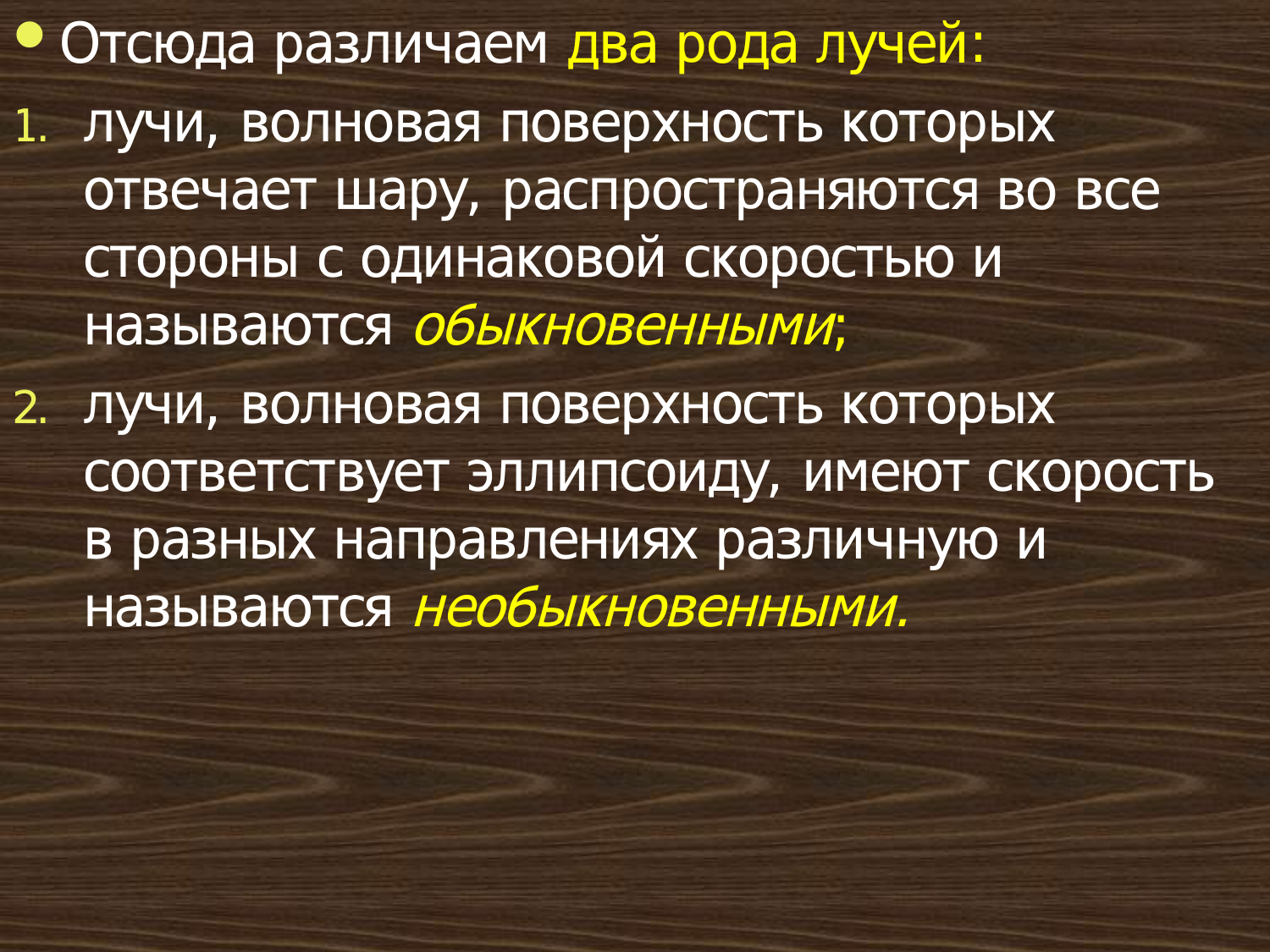

Отсюда различаем два рода лучей:
лучи, волновая поверхность которых отвечает шару, распространяются во все стороны с одинаковой скоростью и называются обыкновенными;
лучи, волновая поверхность которых соответствует эллипсоиду, имеют скорость в разных направлениях различную и называются необыкновенными.